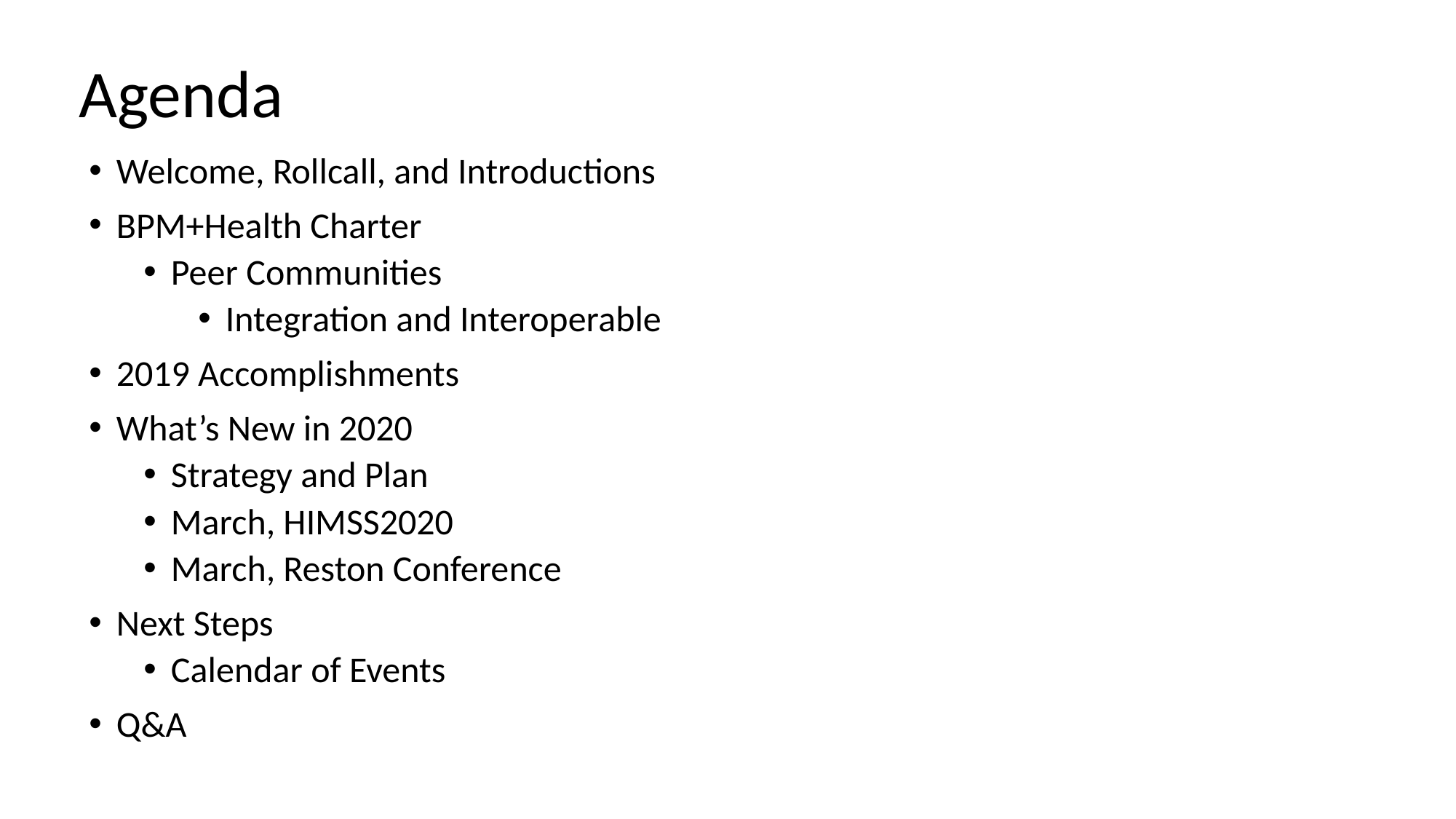

# Agenda
Welcome, Rollcall, and Introductions
BPM+Health Charter
Peer Communities
Integration and Interoperable
2019 Accomplishments
What’s New in 2020
Strategy and Plan
March, HIMSS2020
March, Reston Conference
Next Steps
Calendar of Events
Q&A